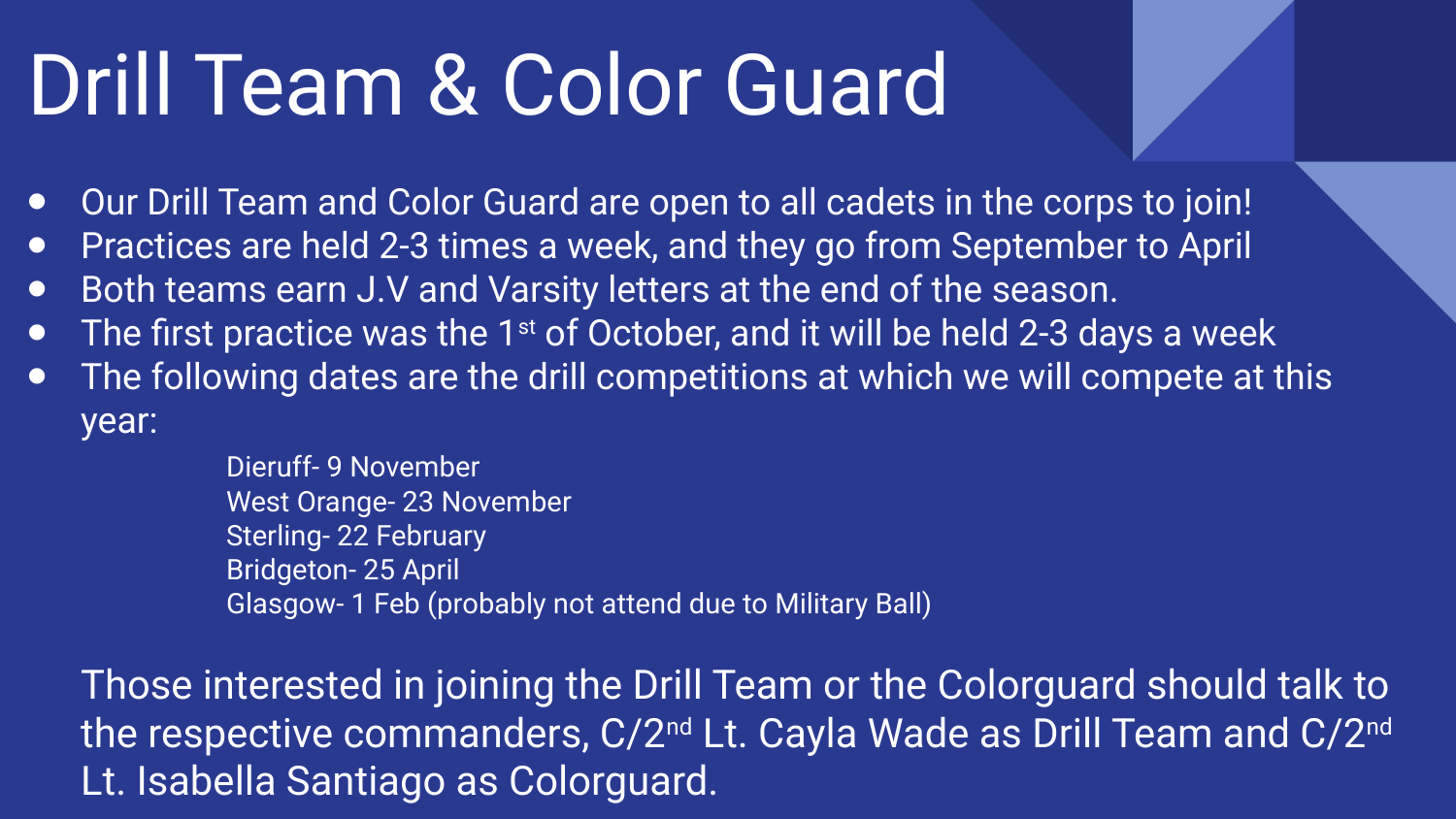

# Drill Team & Color Guard
Our Drill Team and Color Guard are open to all cadets in the corps to join!
Practices are held 2-3 times a week, and they go from September to April
Both teams earn J.V and Varsity letters at the end of the season.
The first practice was the 1st of October, and it will be held 2-3 days a week
The following dates are the drill competitions at which we will compete at this year:
	Dieruff- 9 November
	West Orange- 23 November
	Sterling- 22 February
	Bridgeton- 25 April
	Glasgow- 1 Feb (probably not attend due to Military Ball)

Those interested in joining the Drill Team or the Colorguard should talk to the respective commanders, C/2nd Lt. Cayla Wade as Drill Team and C/2nd Lt. Isabella Santiago as Colorguard.